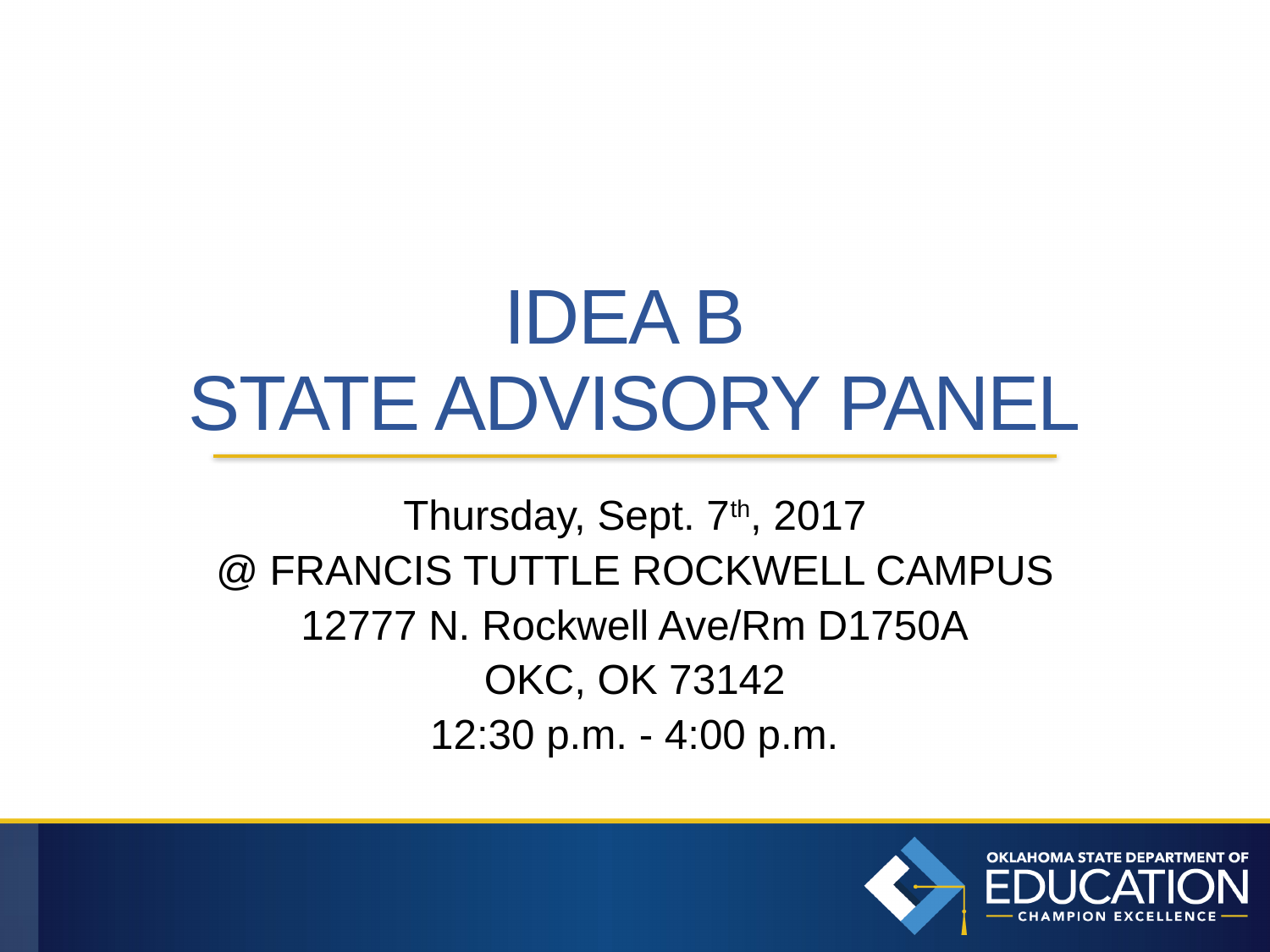

# Idea B State Advisory Panel
Thursday, Sept. 7th, 2017
@ FRANCIS TUTTLE ROCKWELL CAMPUS
12777 N. Rockwell Ave/Rm D1750A
OKC, OK 73142
12:30 p.m. - 4:00 p.m.